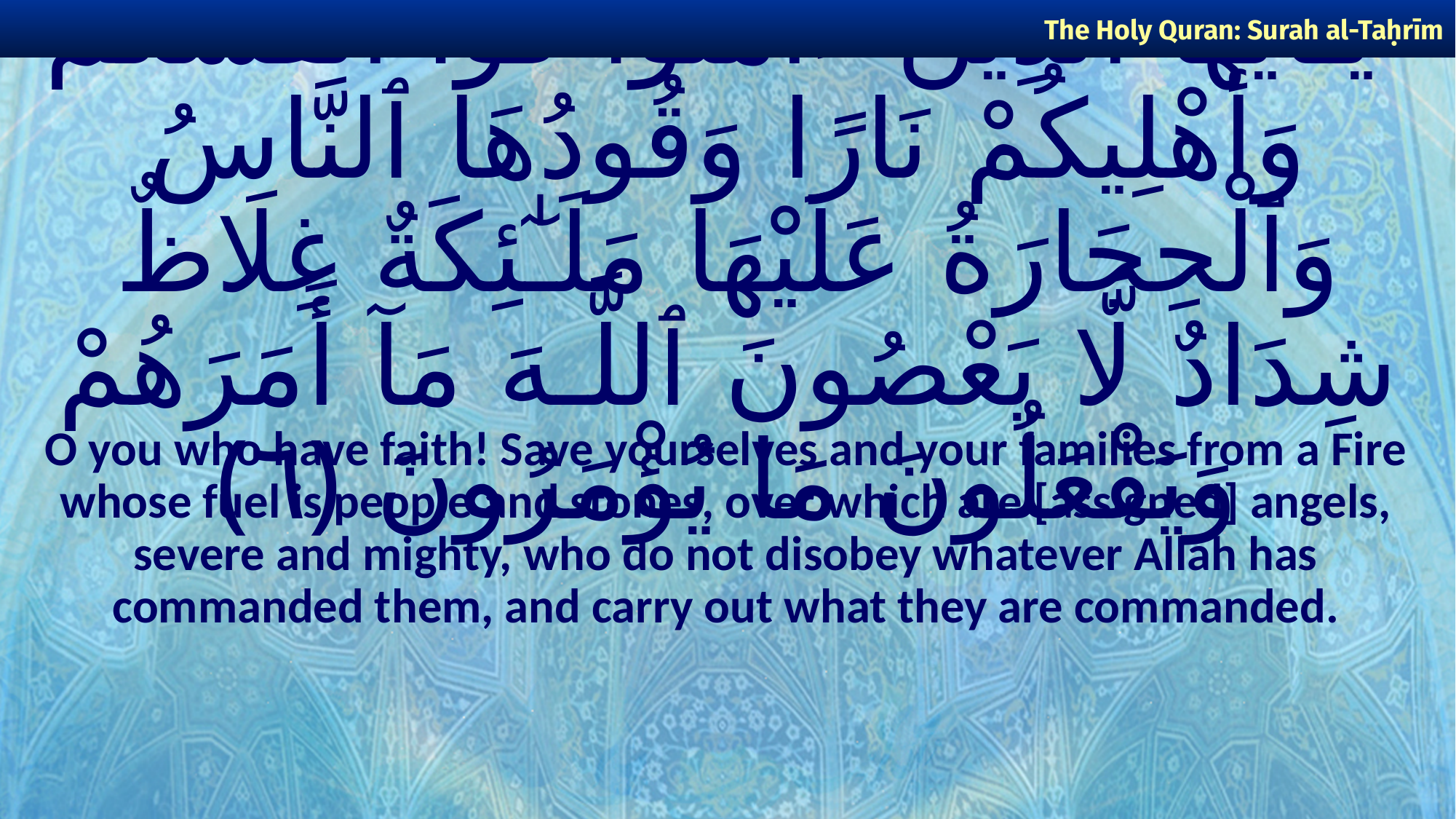

The Holy Quran: Surah al-Taḥrīm
# يَـٰٓأَيُّهَا ٱلَّذِينَ ءَامَنُوا۟ قُوٓا۟ أَنفُسَكُمْ وَأَهْلِيكُمْ نَارًا وَقُودُهَا ٱلنَّاسُ وَٱلْحِجَارَةُ عَلَيْهَا مَلَـٰٓئِكَةٌ غِلَاظٌ شِدَادٌ لَّا يَعْصُونَ ٱللَّـهَ مَآ أَمَرَهُمْ وَيَفْعَلُونَ مَا يُؤْمَرُونَ ﴿٦﴾
O you who have faith! Save yourselves and your families from a Fire whose fuel is people and stones, over which are [assigned] angels, severe and mighty, who do not disobey whatever Allah has commanded them, and carry out what they are commanded.